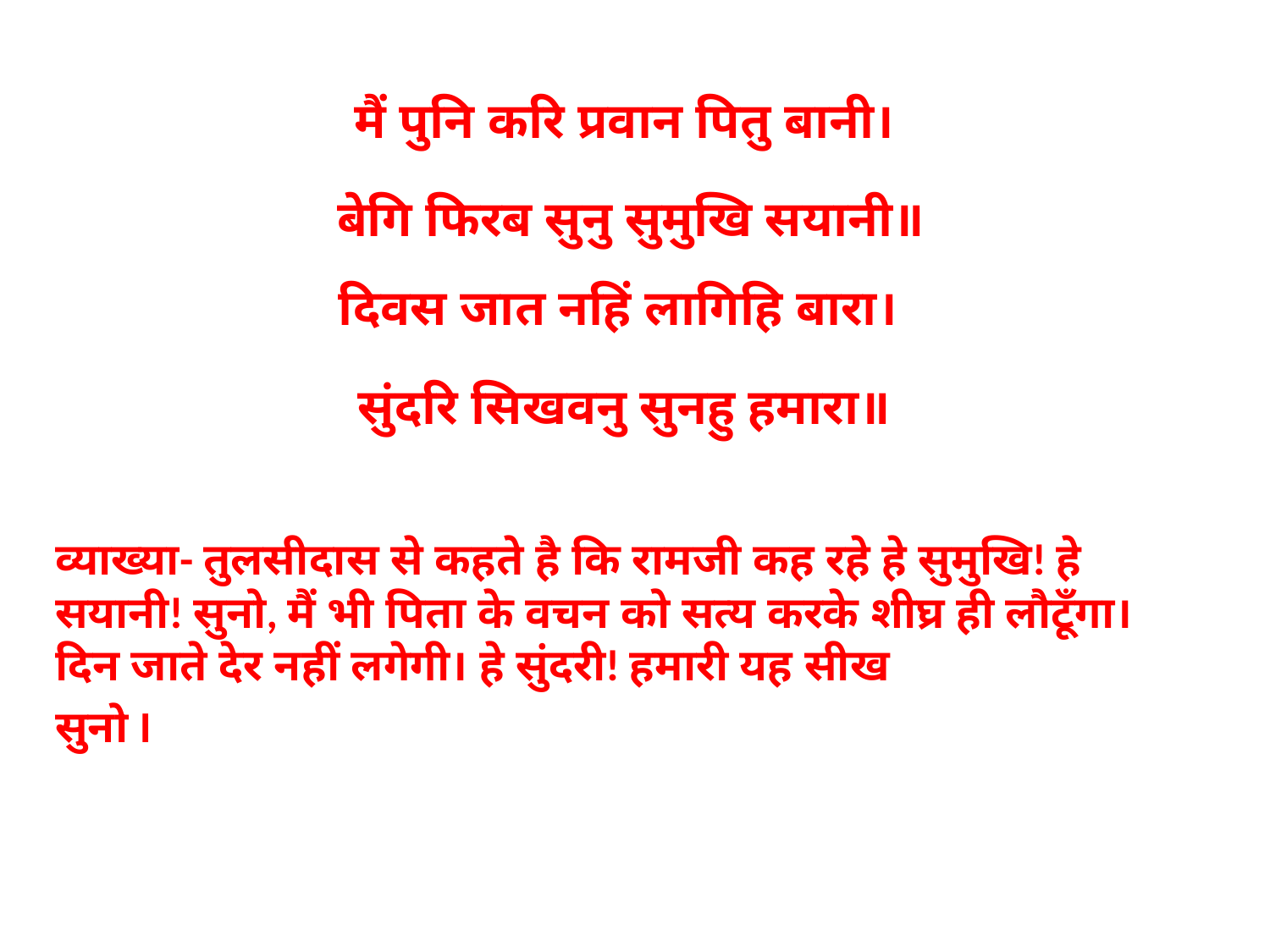

मैं पुनि करि प्रवान पितु बानी।
 बेगि फिरब सुनु सुमुखि सयानी॥
दिवस जात नहिं लागिहि बारा।
सुंदरि सिखवनु सुनहु हमारा॥

व्याख्या- तुलसीदास से कहते है कि रामजी कह रहे हे सुमुखि! हे सयानी! सुनो, मैं भी पिता के वचन को सत्य करके शीघ्र ही लौटूँगा। दिन जाते देर नहीं लगेगी। हे सुंदरी! हमारी यह सीख
सुनो I

 क